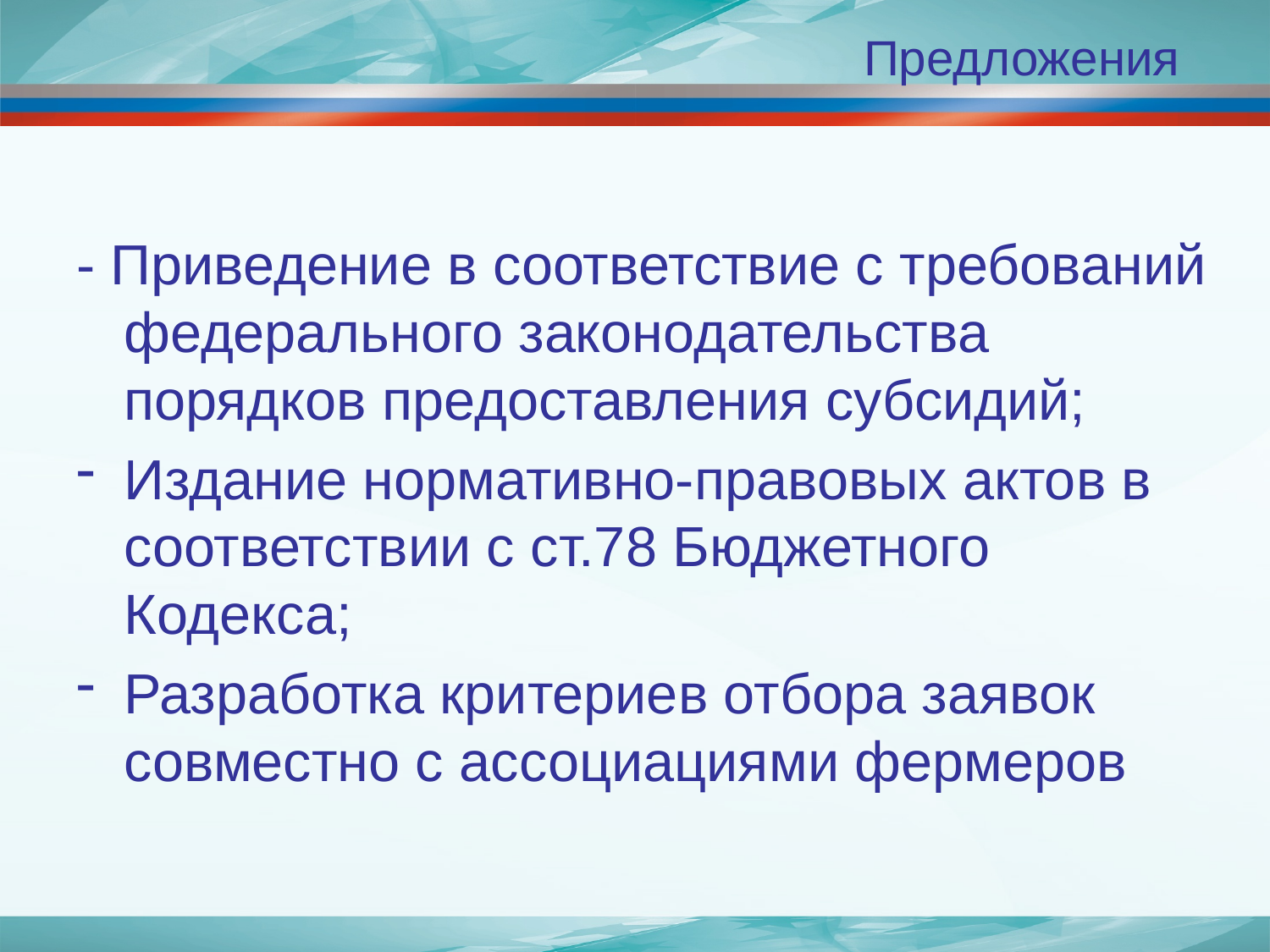

# Предложения
- Приведение в соответствие с требований федерального законодательства порядков предоставления субсидий;
Издание нормативно-правовых актов в соответствии с ст.78 Бюджетного Кодекса;
Разработка критериев отбора заявок совместно с ассоциациями фермеров